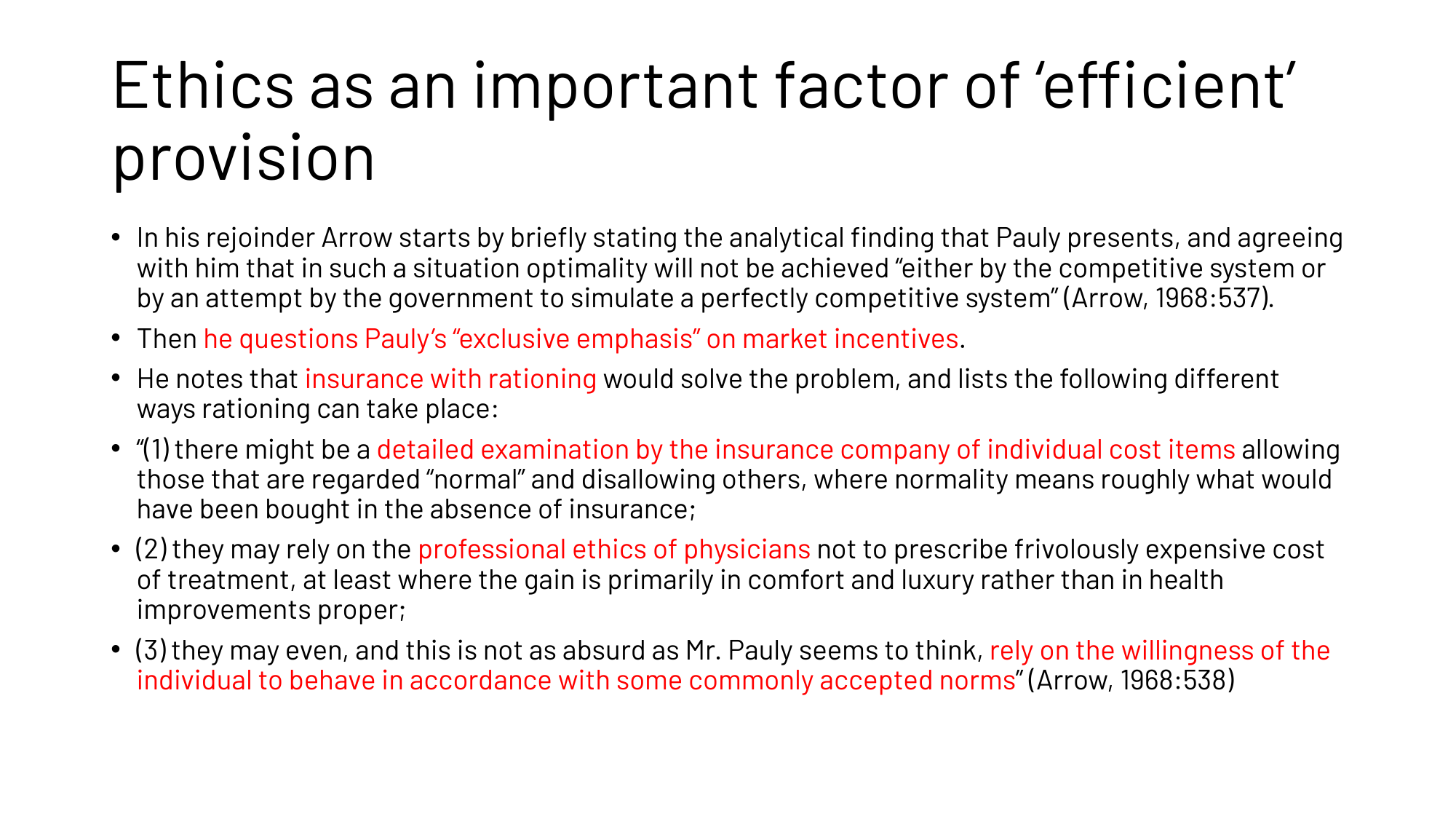

# Ethics as an important factor of ‘efficient’ provision
In his rejoinder Arrow starts by briefly stating the analytical finding that Pauly presents, and agreeing with him that in such a situation optimality will not be achieved “either by the competitive system or by an attempt by the government to simulate a perfectly competitive system” (Arrow, 1968:537).
Then he questions Pauly’s “exclusive emphasis” on market incentives.
He notes that insurance with rationing would solve the problem, and lists the following different ways rationing can take place:
“(1) there might be a detailed examination by the insurance company of individual cost items allowing those that are regarded “normal” and disallowing others, where normality means roughly what would have been bought in the absence of insurance;
(2) they may rely on the professional ethics of physicians not to prescribe frivolously expensive cost of treatment, at least where the gain is primarily in comfort and luxury rather than in health improvements proper;
(3) they may even, and this is not as absurd as Mr. Pauly seems to think, rely on the willingness of the individual to behave in accordance with some commonly accepted norms” (Arrow, 1968:538)